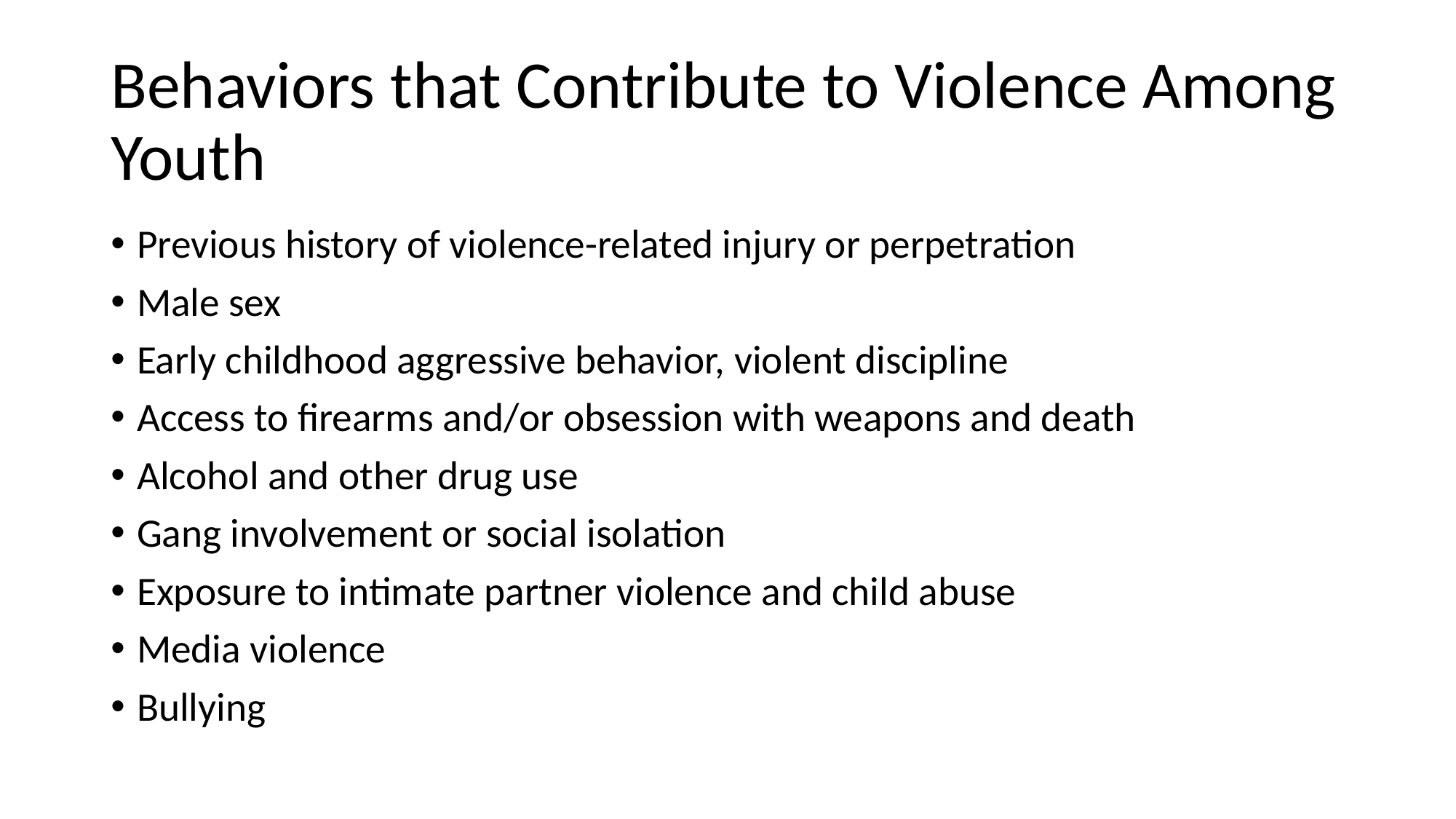

# Behaviors that Contribute to Violence Among Youth
Previous history of violence-related injury or perpetration
Male sex
Early childhood aggressive behavior, violent discipline
Access to firearms and/or obsession with weapons and death
Alcohol and other drug use
Gang involvement or social isolation
Exposure to intimate partner violence and child abuse
Media violence
Bullying